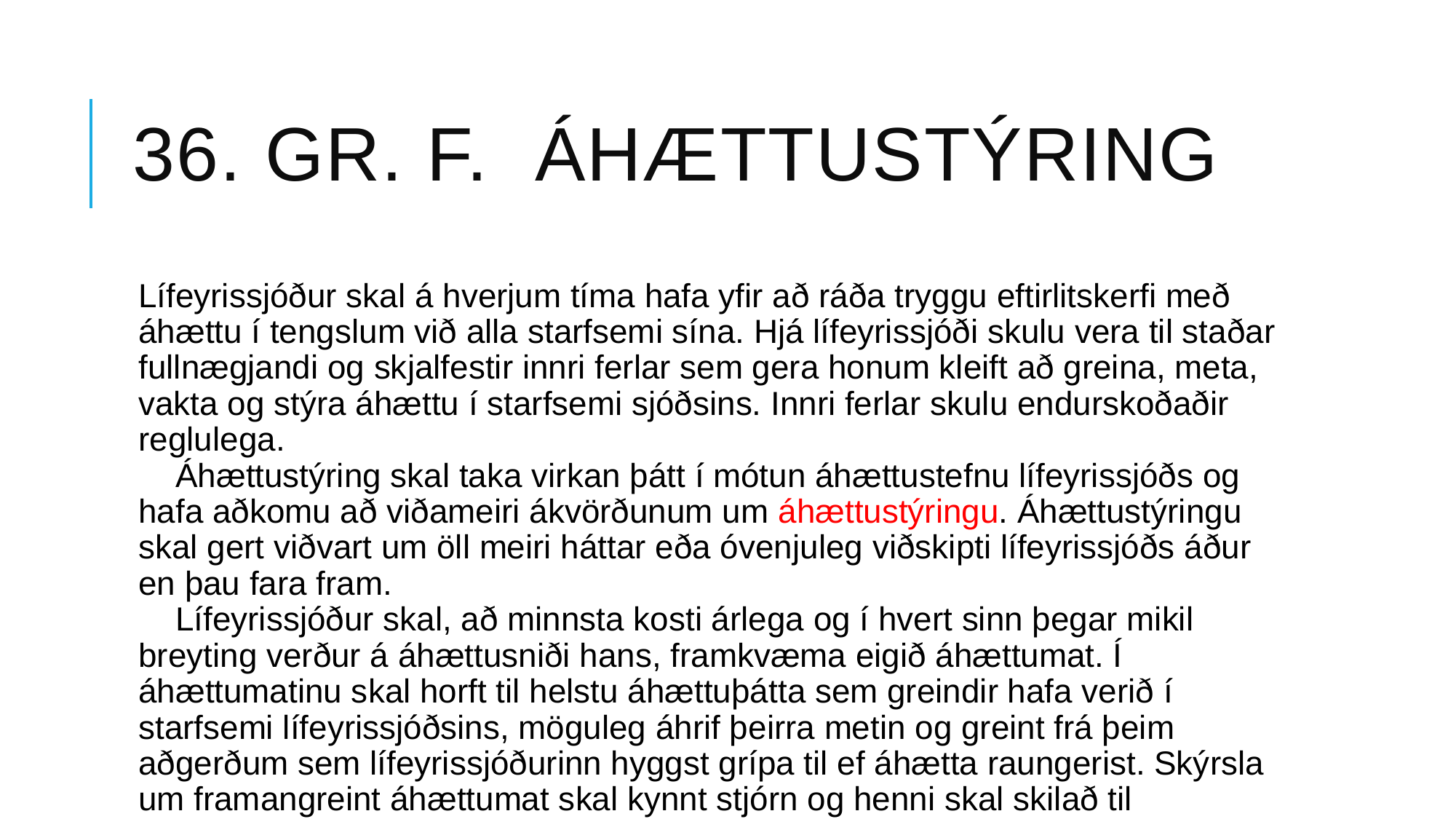

# 36. gr. F.  Áhættustýring
Lífeyrissjóður skal á hverjum tíma hafa yfir að ráða tryggu eftirlitskerfi með áhættu í tengslum við alla starfsemi sína. Hjá lífeyrissjóði skulu vera til staðar fullnægjandi og skjalfestir innri ferlar sem gera honum kleift að greina, meta, vakta og stýra áhættu í starfsemi sjóðsins. Innri ferlar skulu endurskoðaðir reglulega.
    Áhættustýring skal taka virkan þátt í mótun áhættustefnu lífeyrissjóðs og hafa aðkomu að viðameiri ákvörðunum um áhættustýringu. Áhættustýringu skal gert viðvart um öll meiri háttar eða óvenjuleg viðskipti lífeyrissjóðs áður en þau fara fram.
    Lífeyrissjóður skal, að minnsta kosti árlega og í hvert sinn þegar mikil breyting verður á áhættusniði hans, framkvæma eigið áhættumat. Í áhættumatinu skal horft til helstu áhættuþátta sem greindir hafa verið í starfsemi lífeyrissjóðsins, möguleg áhrif þeirra metin og greint frá þeim aðgerðum sem lífeyrissjóðurinn hyggst grípa til ef áhætta raungerist. Skýrsla um framangreint áhættumat skal kynnt stjórn og henni skal skilað til Fjármálaeftirlitsins.